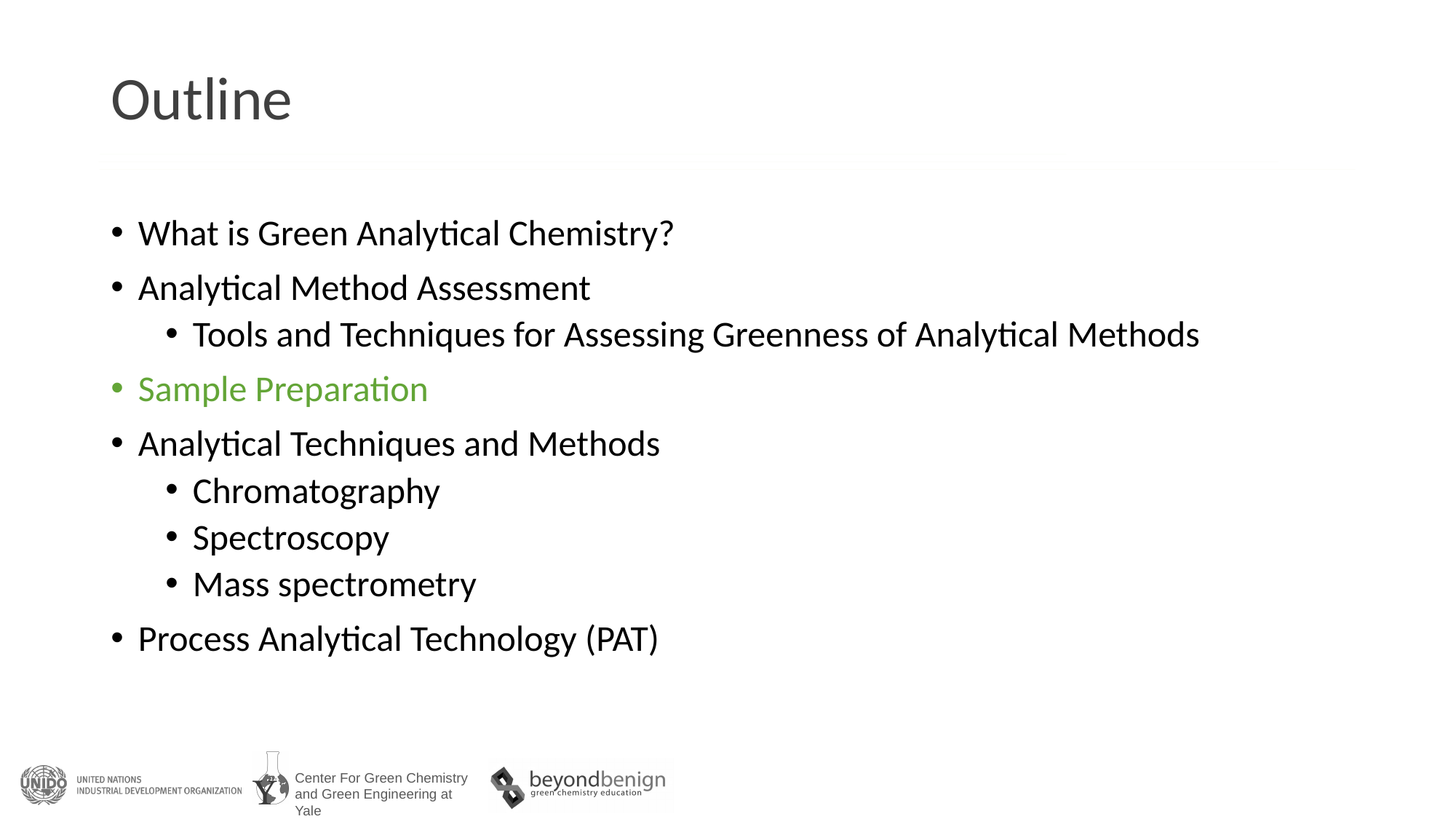

# Outline
What is Green Analytical Chemistry?
Analytical Method Assessment
Tools and Techniques for Assessing Greenness of Analytical Methods
Sample Preparation
Analytical Techniques and Methods
Chromatography
Spectroscopy
Mass spectrometry
Process Analytical Technology (PAT)